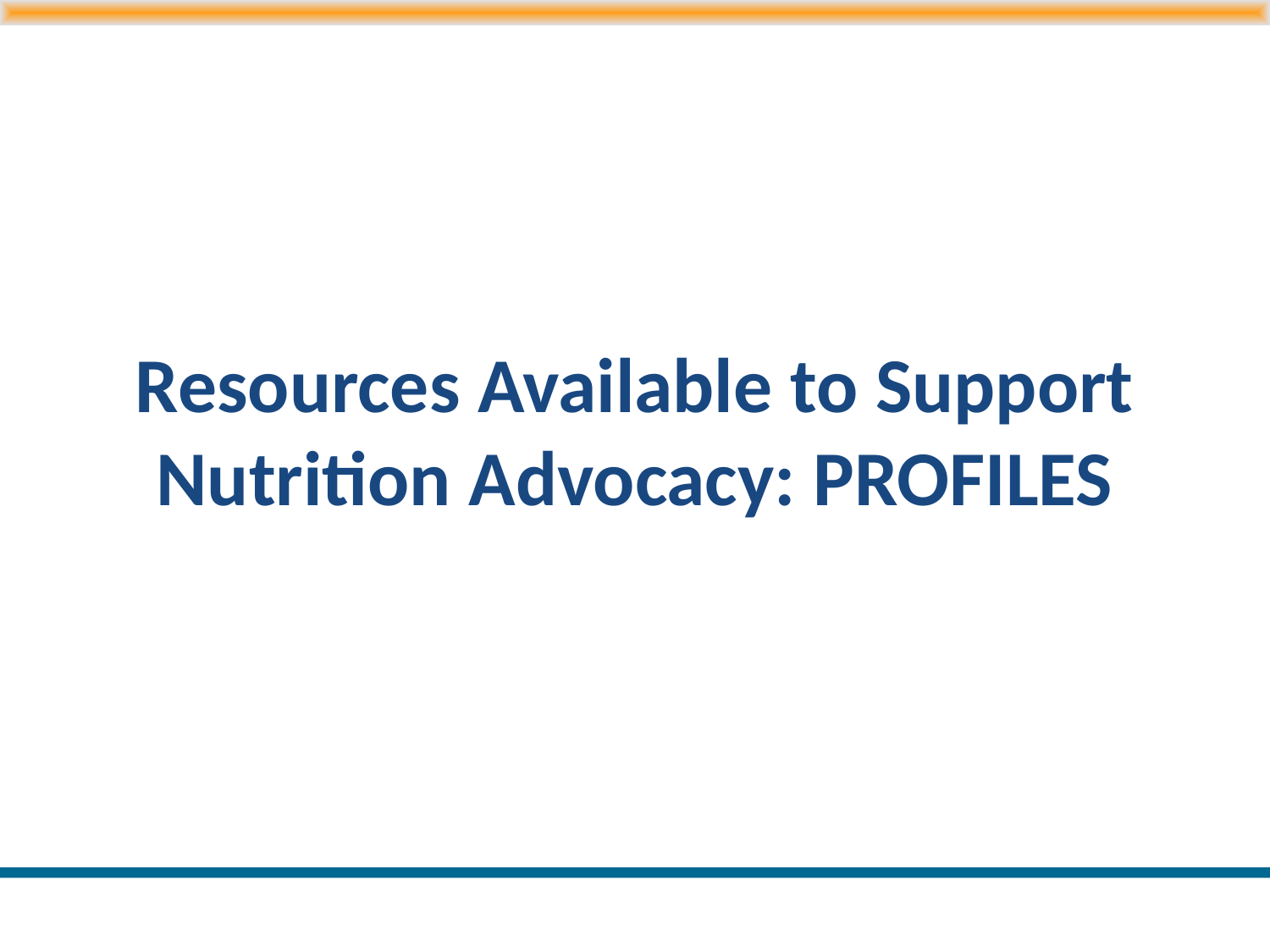

# Resources Available to Support Nutrition Advocacy: PROFILES